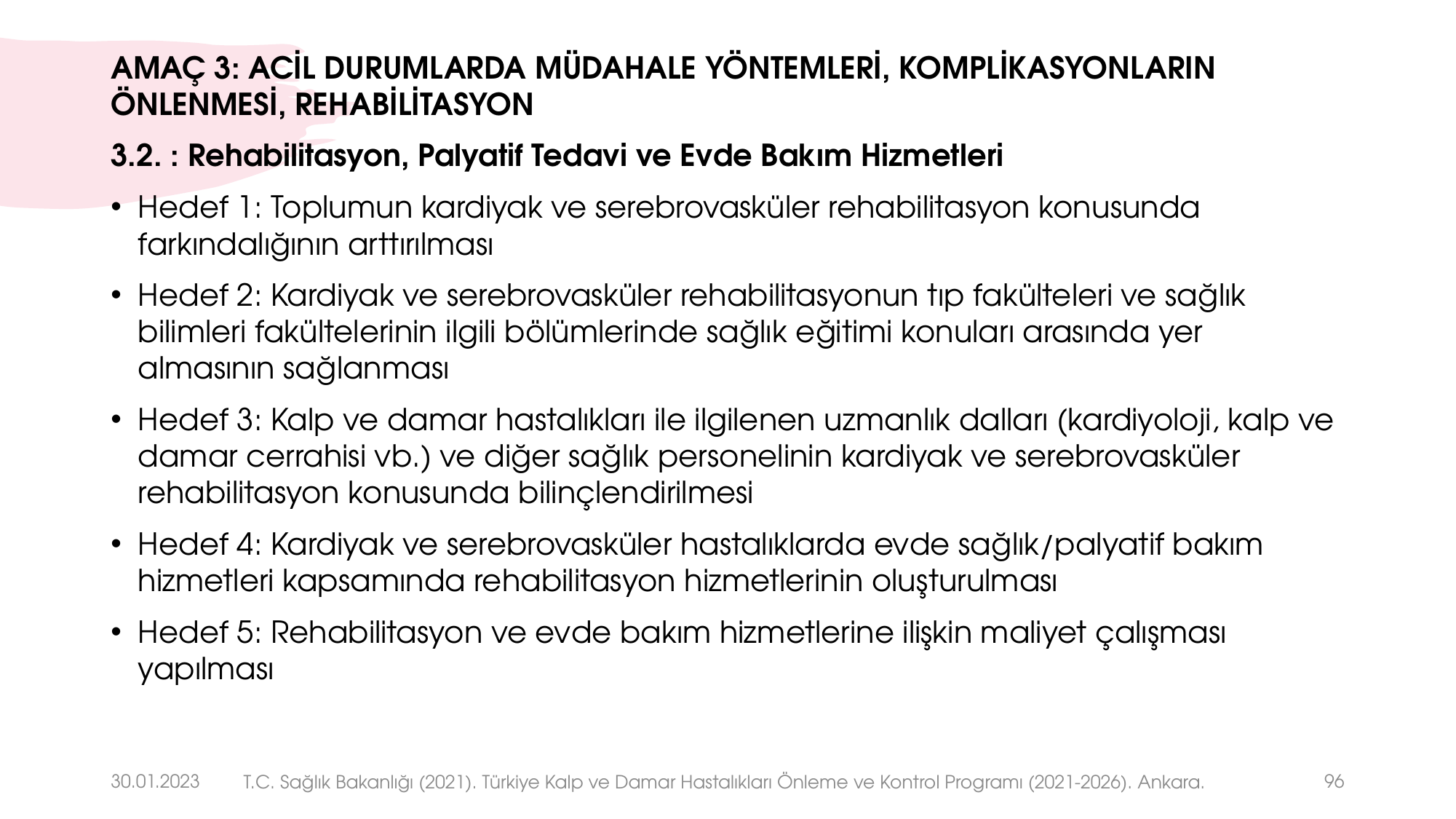

AMAÇ 3: ACİL DURUMLARDA MÜDAHALE YÖNTEMLERİ, KOMPLİKASYONLARIN ÖNLENMESİ, REHABİLİTASYON
3.2. : Rehabilitasyon, Palyatif Tedavi ve Evde Bakım Hizmetleri
Hedef 1: Toplumun kardiyak ve serebrovasküler rehabilitasyon konusunda farkındalığının arttırılması
Hedef 2: Kardiyak ve serebrovasküler rehabilitasyonun tıp fakülteleri ve sağlık bilimleri fakültelerinin ilgili bölümlerinde sağlık eğitimi konuları arasında yer almasının sağlanması
Hedef 3: Kalp ve damar hastalıkları ile ilgilenen uzmanlık dalları (kardiyoloji, kalp ve damar cerrahisi vb.) ve diğer sağlık personelinin kardiyak ve serebrovasküler rehabilitasyon konusunda bilinçlendirilmesi
Hedef 4: Kardiyak ve serebrovasküler hastalıklarda evde sağlık/palyatif bakım hizmetleri kapsamında rehabilitasyon hizmetlerinin oluşturulması
Hedef 5: Rehabilitasyon ve evde bakım hizmetlerine ilişkin maliyet çalışması yapılması

30.01.2023
96
T.C. Sağlık Bakanlığı (2021). Türkiye Kalp ve Damar Hastalıkları Önleme ve Kontrol Programı (2021-2026). Ankara.